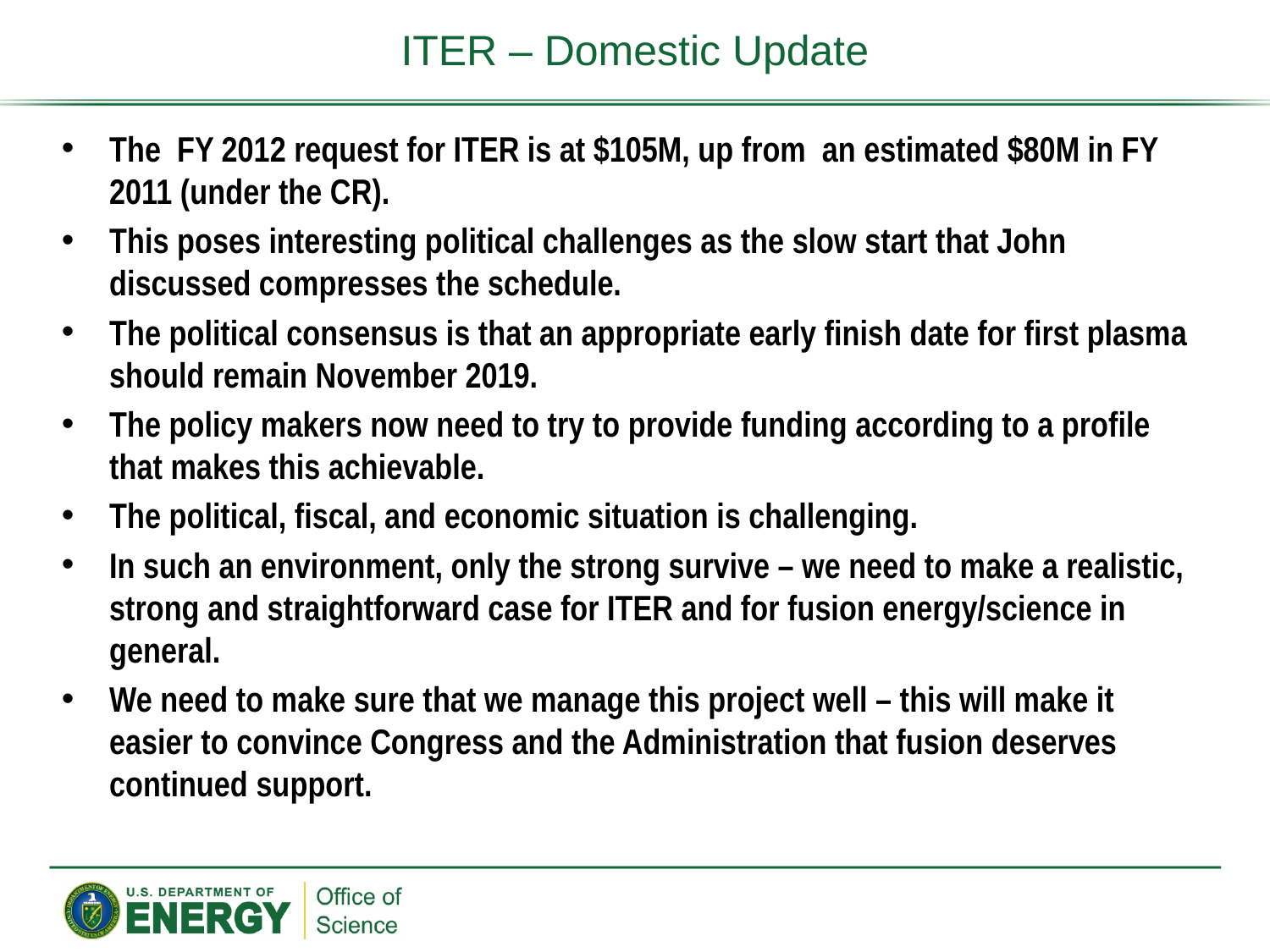

# ITER – Domestic Update
The  FY 2012 request for ITER is at $105M, up from  an estimated $80M in FY 2011 (under the CR).
This poses interesting political challenges as the slow start that John discussed compresses the schedule.
The political consensus is that an appropriate early finish date for first plasma should remain November 2019.
The policy makers now need to try to provide funding according to a profile that makes this achievable.
The political, fiscal, and economic situation is challenging.
In such an environment, only the strong survive – we need to make a realistic, strong and straightforward case for ITER and for fusion energy/science in general.
We need to make sure that we manage this project well – this will make it easier to convince Congress and the Administration that fusion deserves continued support.
4